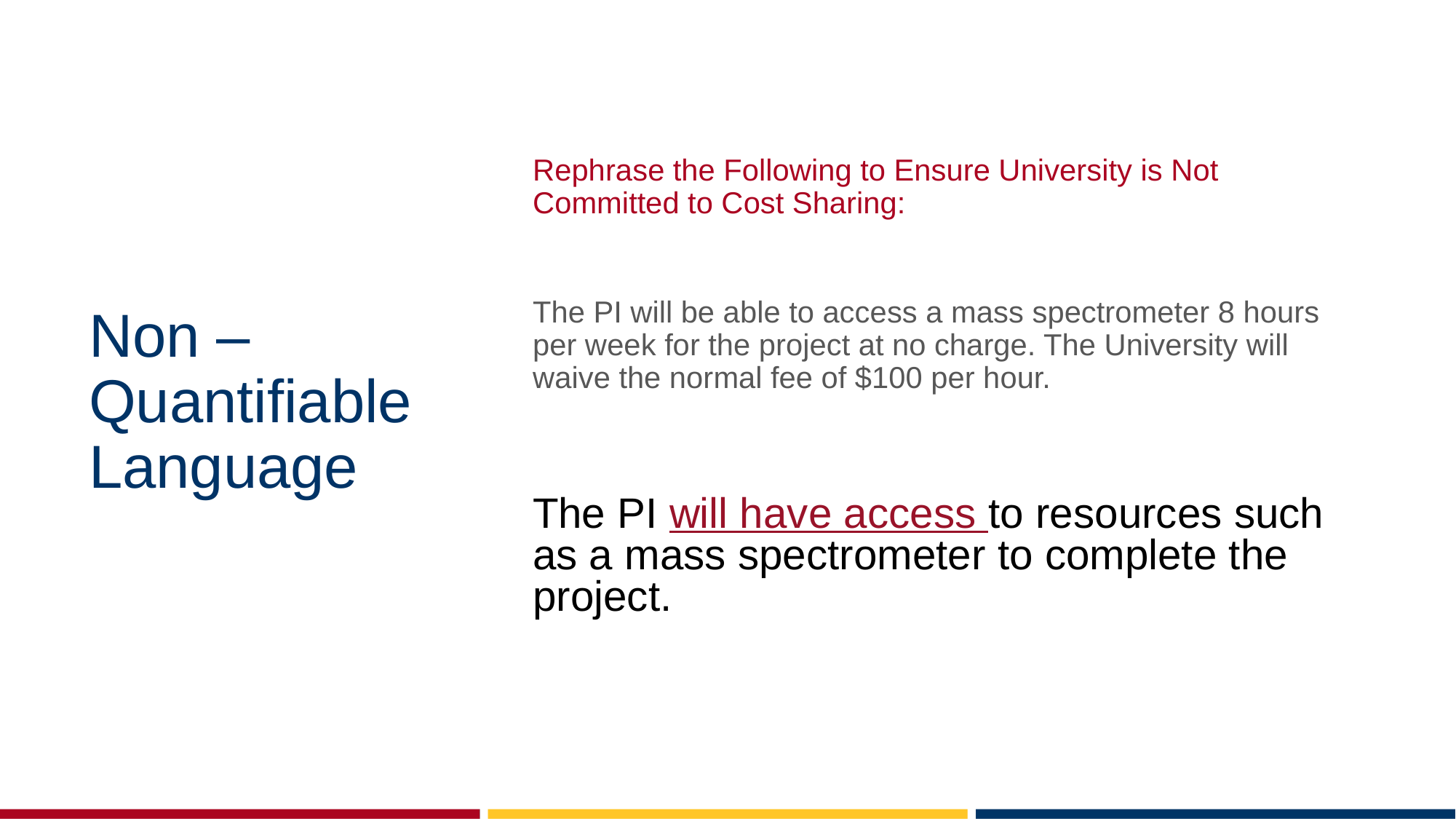

# Non – Quantifiable Language
Rephrase the Following to Ensure University is Not Committed to Cost Sharing:

The PI will be able to access a mass spectrometer 8 hours per week for the project at no charge. The University will waive the normal fee of $100 per hour.

The PI will have access to resources such as a mass spectrometer to complete the project.